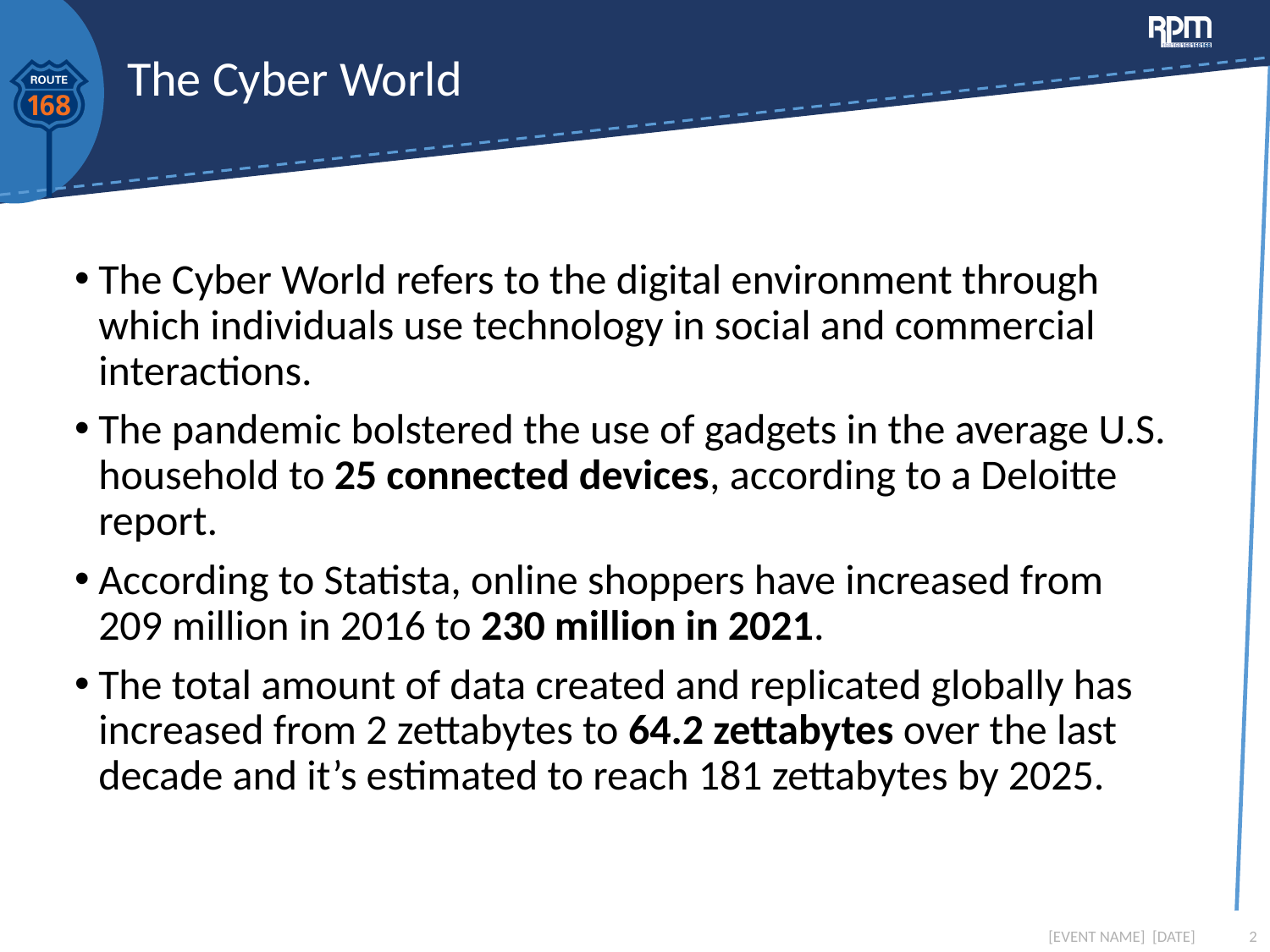

# The Cyber World
The Cyber World refers to the digital environment through which individuals use technology in social and commercial interactions.
The pandemic bolstered the use of gadgets in the average U.S. household to 25 connected devices, according to a Deloitte report.
According to Statista, online shoppers have increased from 209 million in 2016 to 230 million in 2021.
The total amount of data created and replicated globally has increased from 2 zettabytes to 64.2 zettabytes over the last decade and it’s estimated to reach 181 zettabytes by 2025.

[EVENT NAME]  [DATE]
2